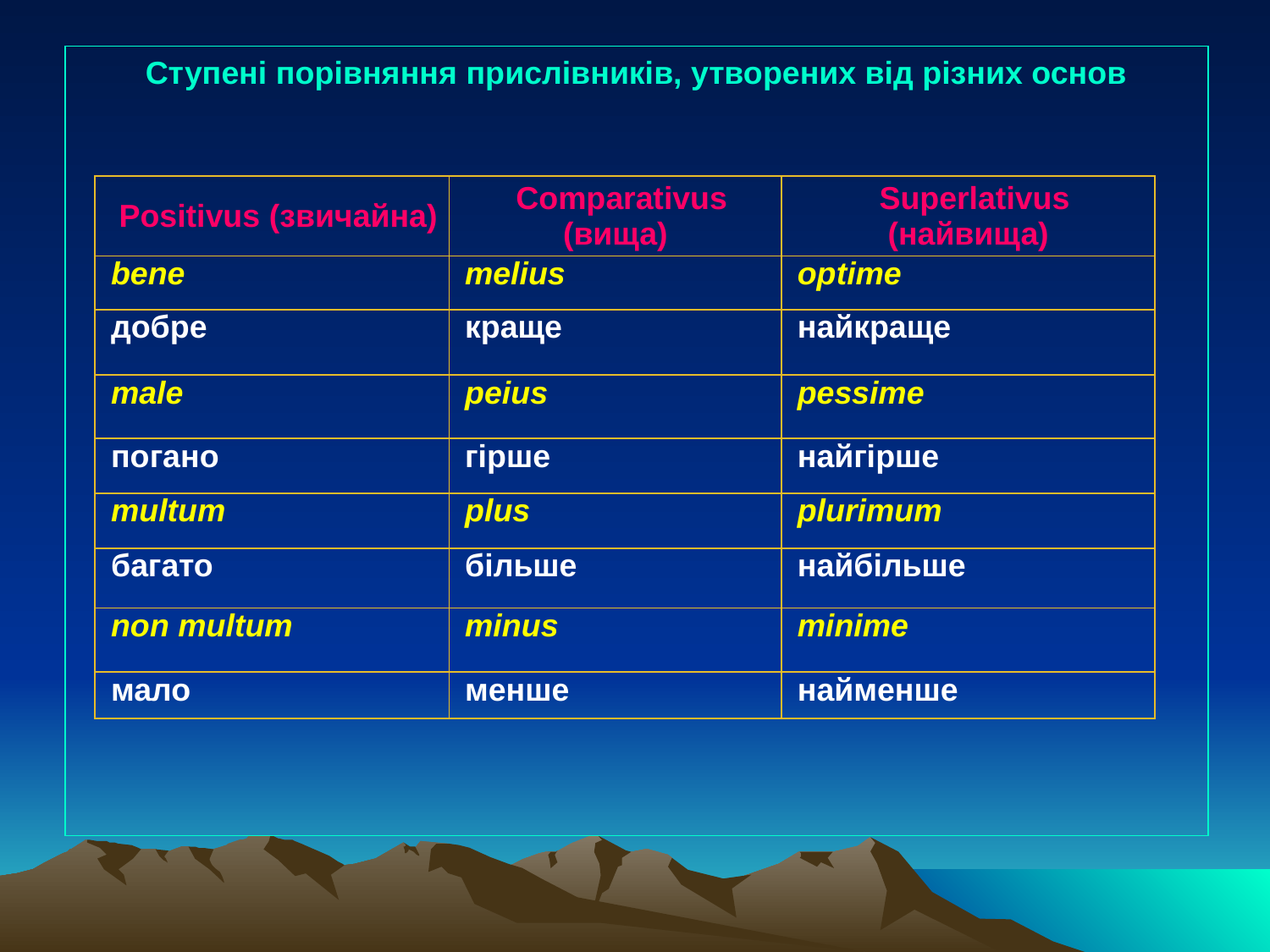

Ступені порівняння прислівників, утворених від різних основ

| Positivus (звичайна) | Comparativus (вища) | Superlatіvus (найвища) |
| --- | --- | --- |
| bene | melius | optime |
| добре | краще | найкраще |
| male | peius | pessime |
| погано | гірше | найгірше |
| multum | plus | plurimum |
| багато | більше | найбільше |
| non multum | minus | minime |
| мало | менше | найменше |